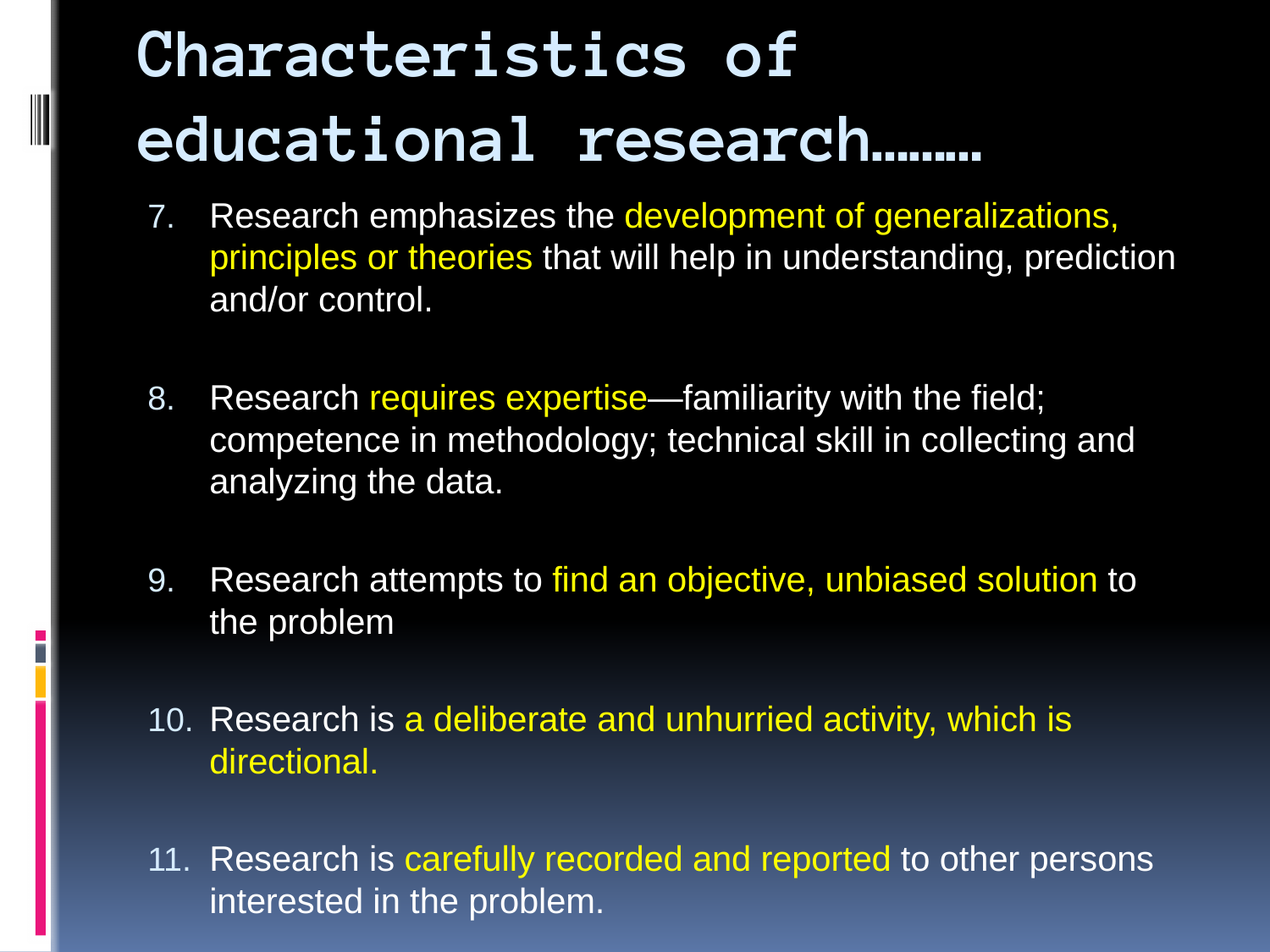

# Characteristics of educational research………

Research emphasizes the development of generalizations, principles or theories that will help in understanding, prediction and/or control.

Research requires expertise—familiarity with the field; competence in methodology; technical skill in collecting and analyzing the data.

Research attempts to find an objective, unbiased solution to the problem

Research is a deliberate and unhurried activity, which is directional.

Research is carefully recorded and reported to other persons interested in the problem.